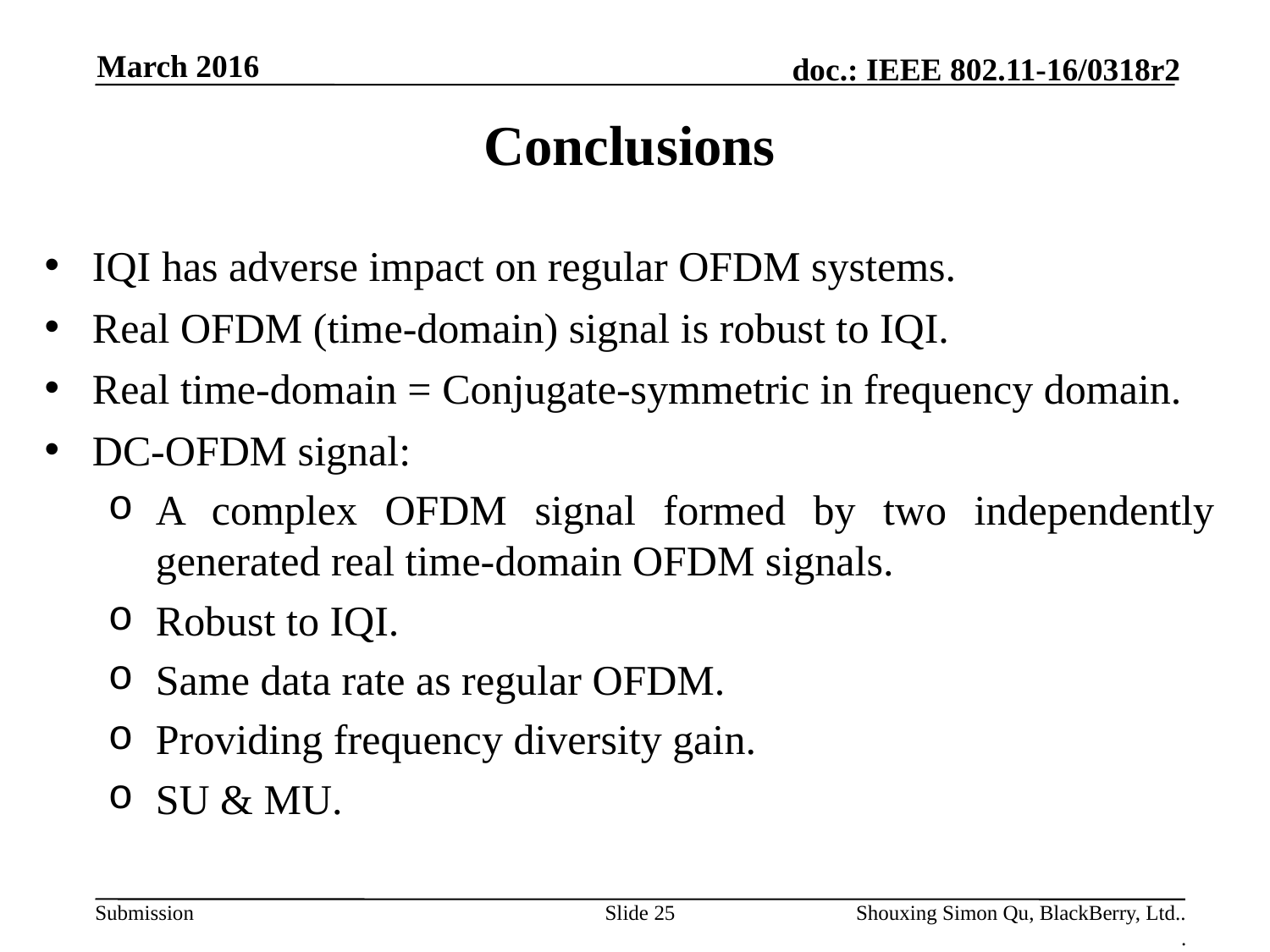

March 2016
# Conclusions
IQI has adverse impact on regular OFDM systems.
Real OFDM (time-domain) signal is robust to IQI.
Real time-domain = Conjugate-symmetric in frequency domain.
DC-OFDM signal:
A complex OFDM signal formed by two independently generated real time-domain OFDM signals.
Robust to IQI.
Same data rate as regular OFDM.
Providing frequency diversity gain.
SU & MU.

Slide 25
Shouxing Simon Qu, BlackBerry, Ltd..
.